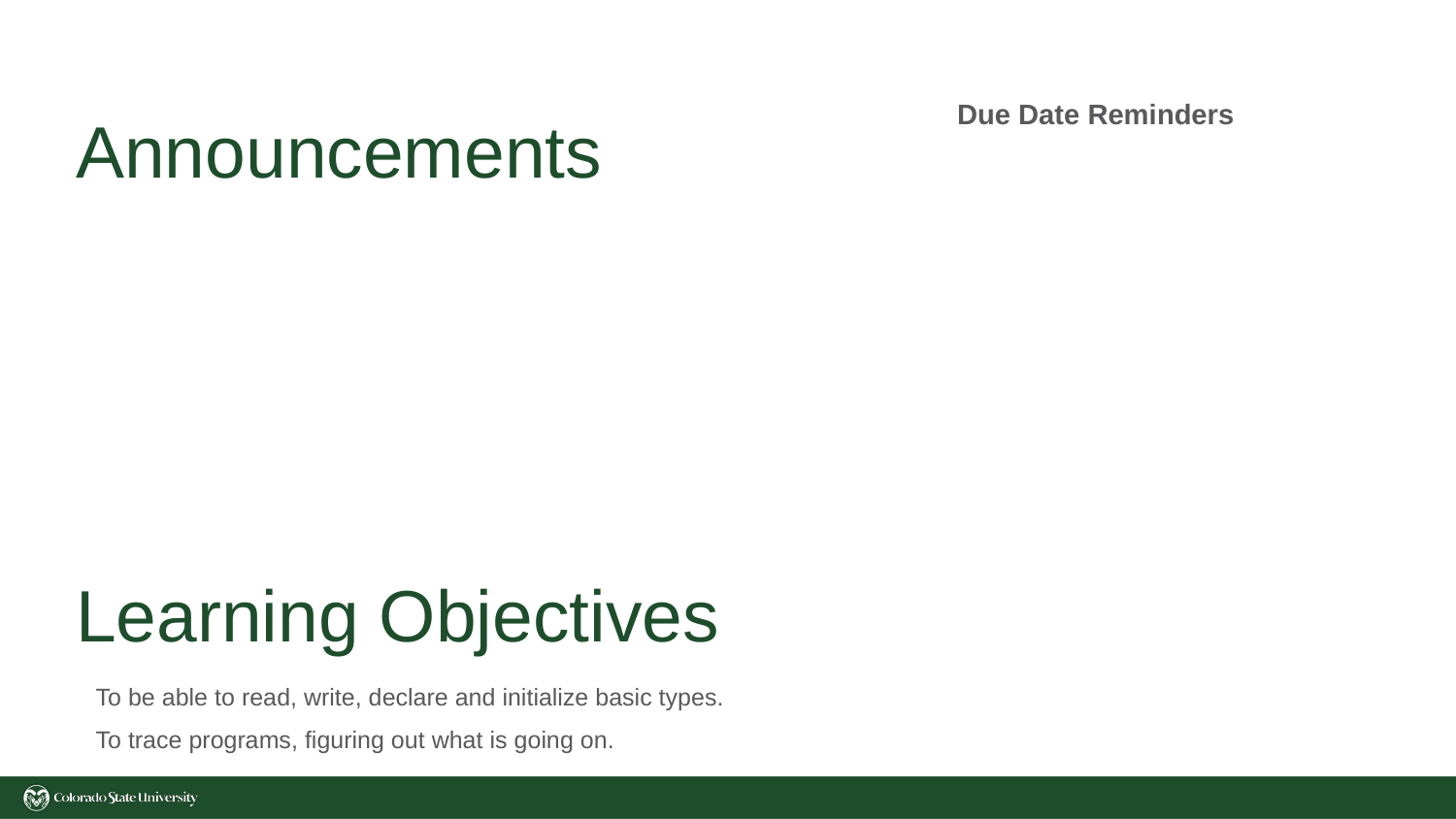

Due Date Reminders

# Announcements

Learning Objectives
To be able to read, write, declare and initialize basic types.
To trace programs, figuring out what is going on.